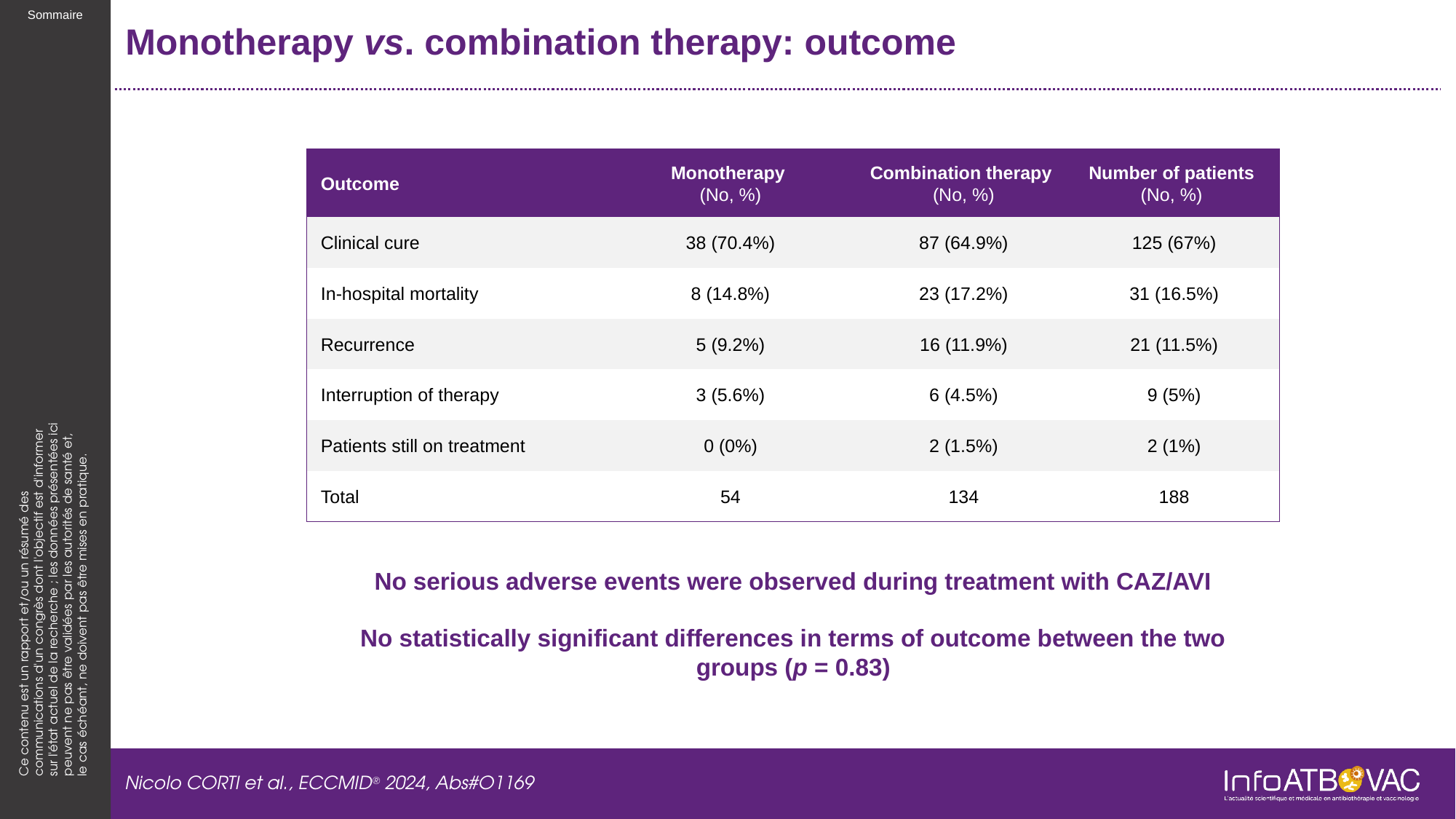

# Monotherapy vs. combination therapy: outcome
| Outcome | Monotherapy (No, %) | Combination therapy (No, %) | Number of patients (No, %) |
| --- | --- | --- | --- |
| Clinical cure | 38 (70.4%) | 87 (64.9%) | 125 (67%) |
| In-hospital mortality | 8 (14.8%) | 23 (17.2%) | 31 (16.5%) |
| Recurrence | 5 (9.2%) | 16 (11.9%) | 21 (11.5%) |
| Interruption of therapy | 3 (5.6%) | 6 (4.5%) | 9 (5%) |
| Patients still on treatment | 0 (0%) | 2 (1.5%) | 2 (1%) |
| Total | 54 | 134 | 188 |
No serious adverse events were observed during treatment with CAZ/AVI
No statistically significant differences in terms of outcome between the two groups (p = 0.83)
Nicolo CORTI et al., ECCMID® 2024, Abs#O1169